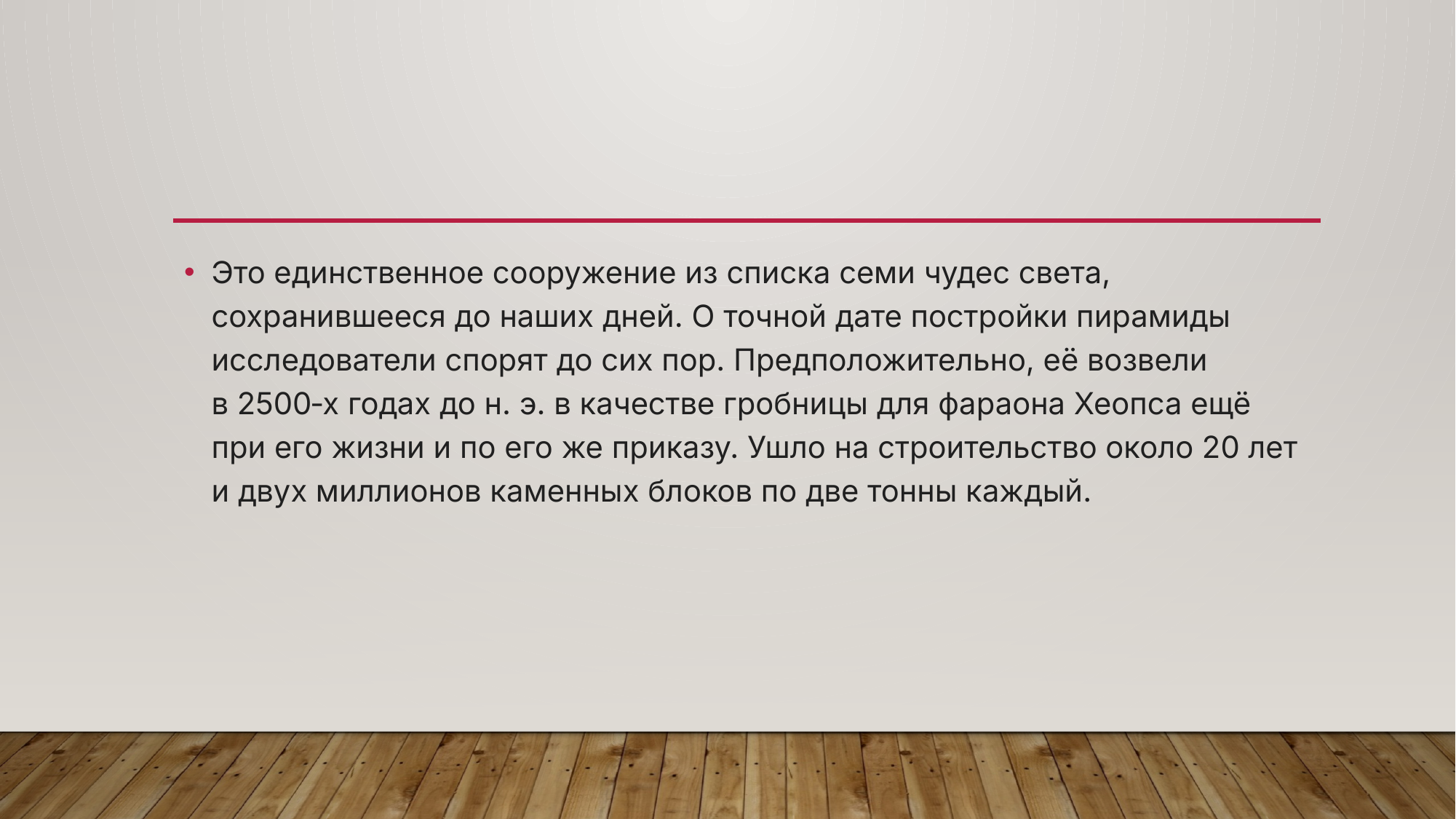

#
Это единственное сооружение из списка семи чудес света, сохранившееся до наших дней. О точной дате постройки пирамиды исследователи спорят до сих пор. Предположительно, её возвели в 2500‑х годах до н. э. в качестве гробницы для фараона Хеопса ещё при его жизни и по его же приказу. Ушло на строительство около 20 лет и двух миллионов каменных блоков по две тонны каждый.